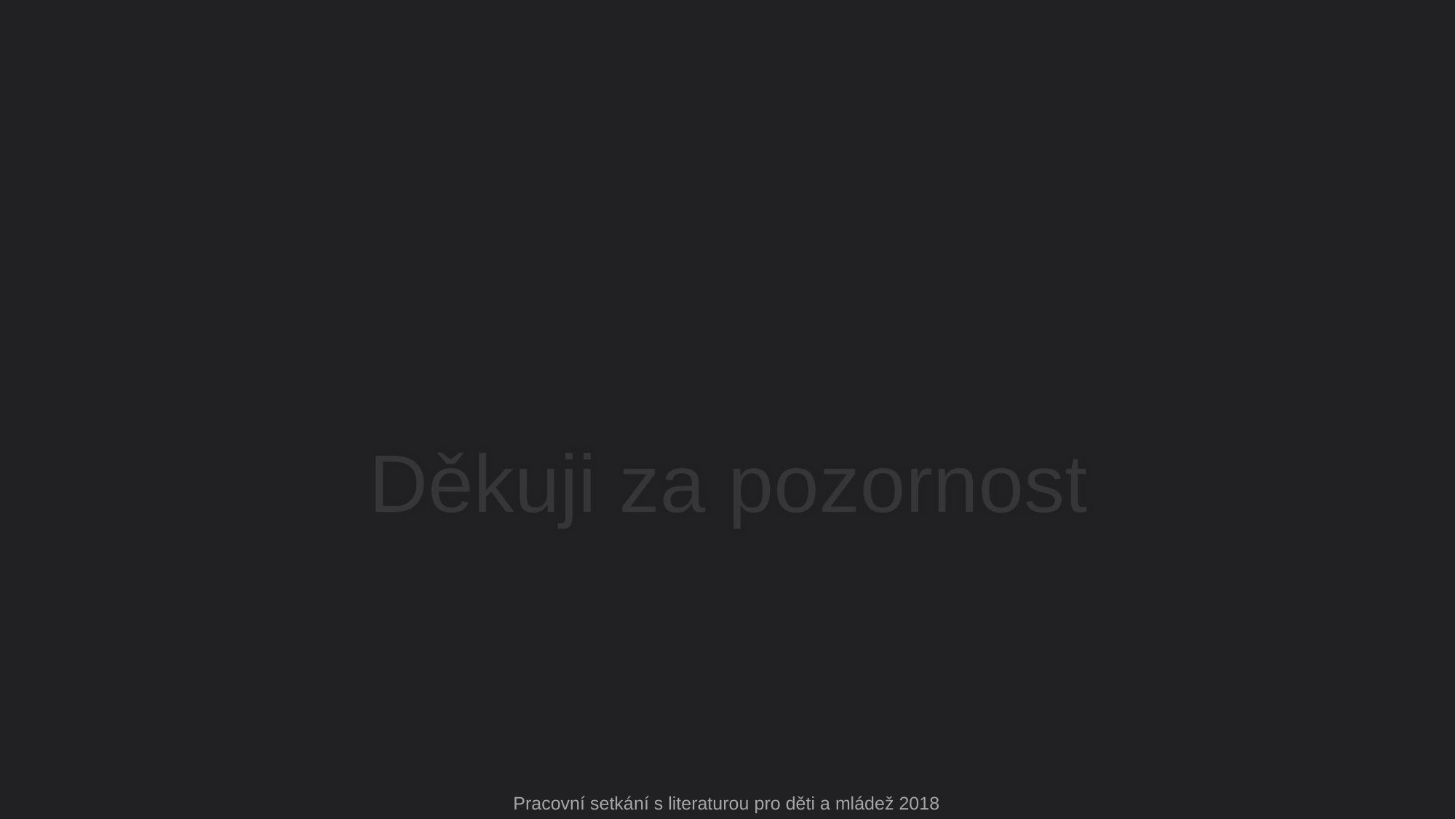

# Děkuji za pozornost
Pracovní setkání s literaturou pro děti a mládež 2018